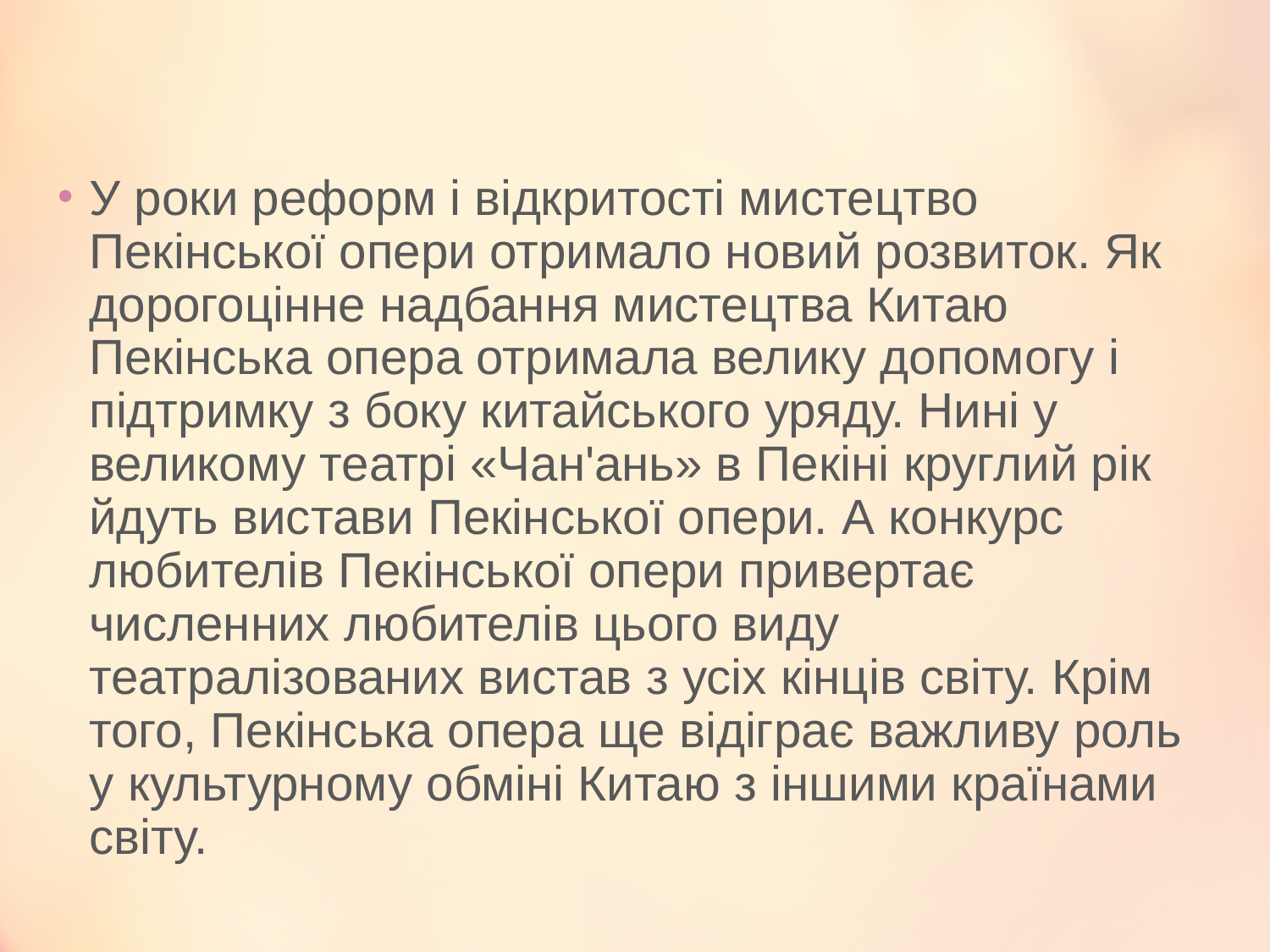

#
У роки реформ і відкритості мистецтво Пекінської опери отримало новий розвиток. Як дорогоцінне надбання мистецтва Китаю Пекінська опера отримала велику допомогу і підтримку з боку китайського уряду. Нині у великому театрі «Чан'ань» в Пекіні круглий рік йдуть вистави Пекінської опери. А конкурс любителів Пекінської опери привертає численних любителів цього виду театралізованих вистав з усіх кінців світу. Крім того, Пекінська опера ще відіграє важливу роль у культурному обміні Китаю з іншими країнами світу.